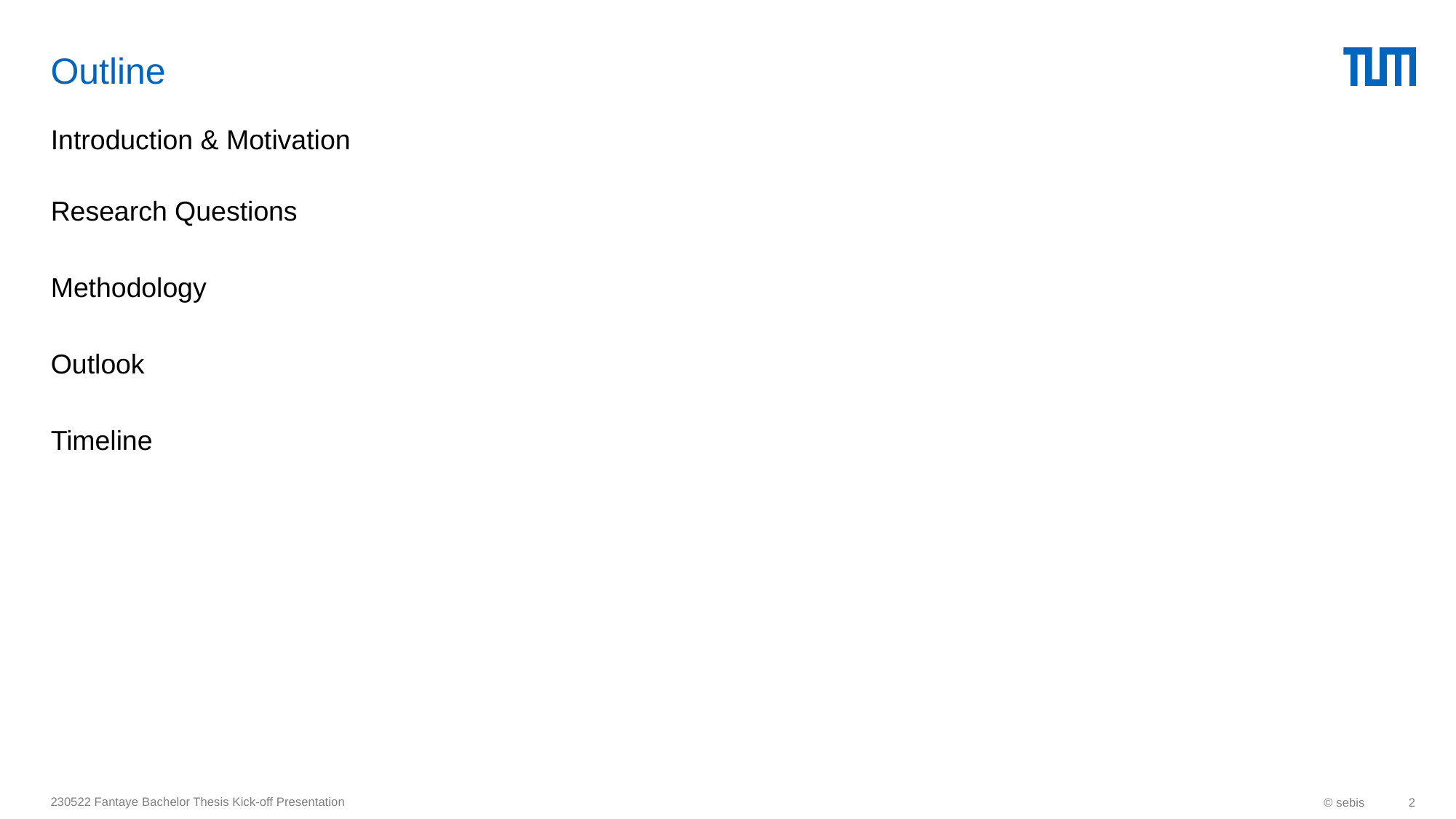

# Outline
Introduction & Motivation
Research Questions

Methodology

Outlook

Timeline

230522 Fantaye Bachelor Thesis Kick-off Presentation
© sebis
2